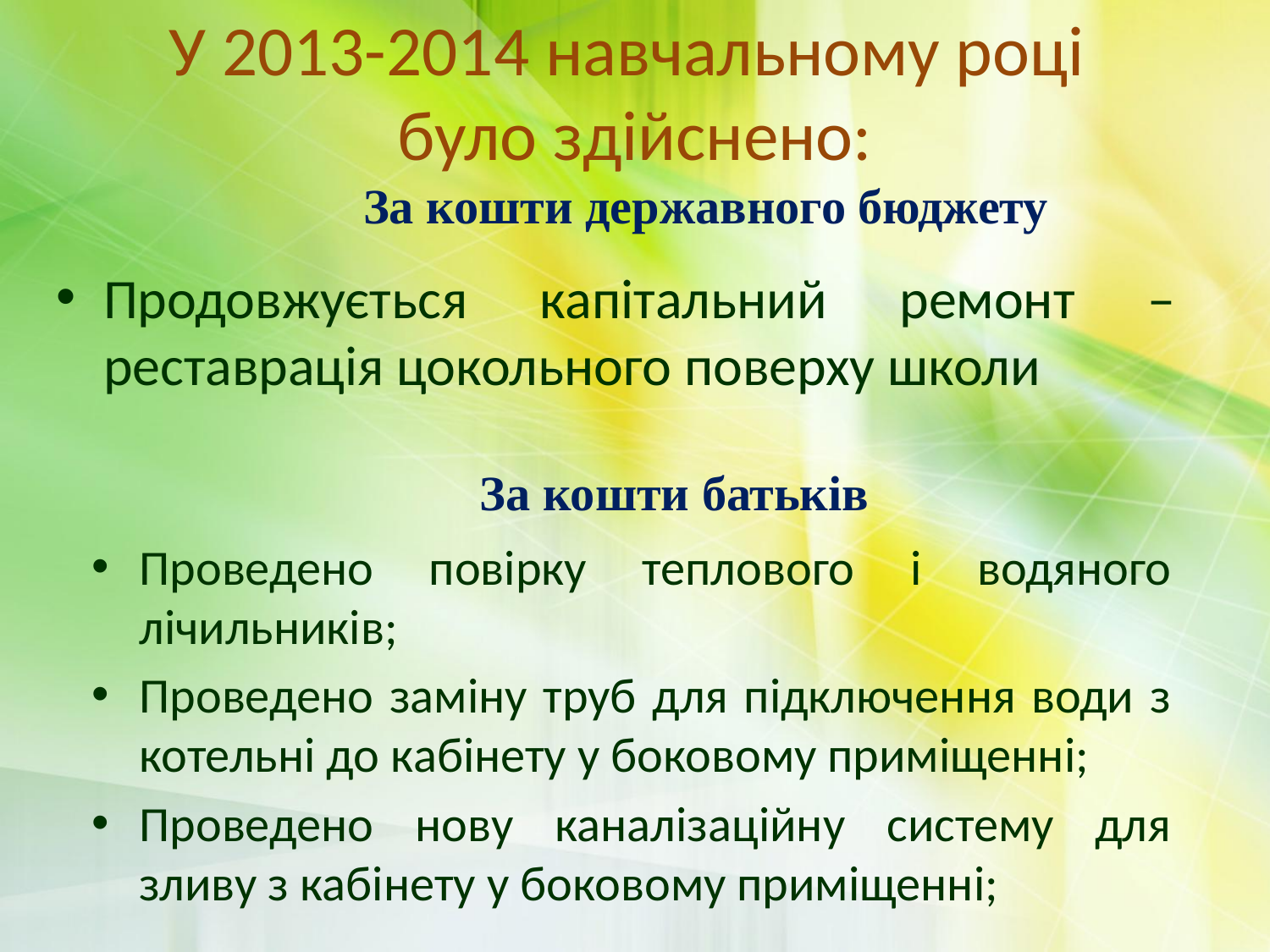

# У 2013-2014 навчальному році було здійснено:
За кошти державного бюджету
Продовжується капітальний ремонт – реставрація цокольного поверху школи
За кошти батьків
Проведено повірку теплового і водяного лічильників;
Проведено заміну труб для підключення води з котельні до кабінету у боковому приміщенні;
Проведено нову каналізаційну систему для зливу з кабінету у боковому приміщенні;